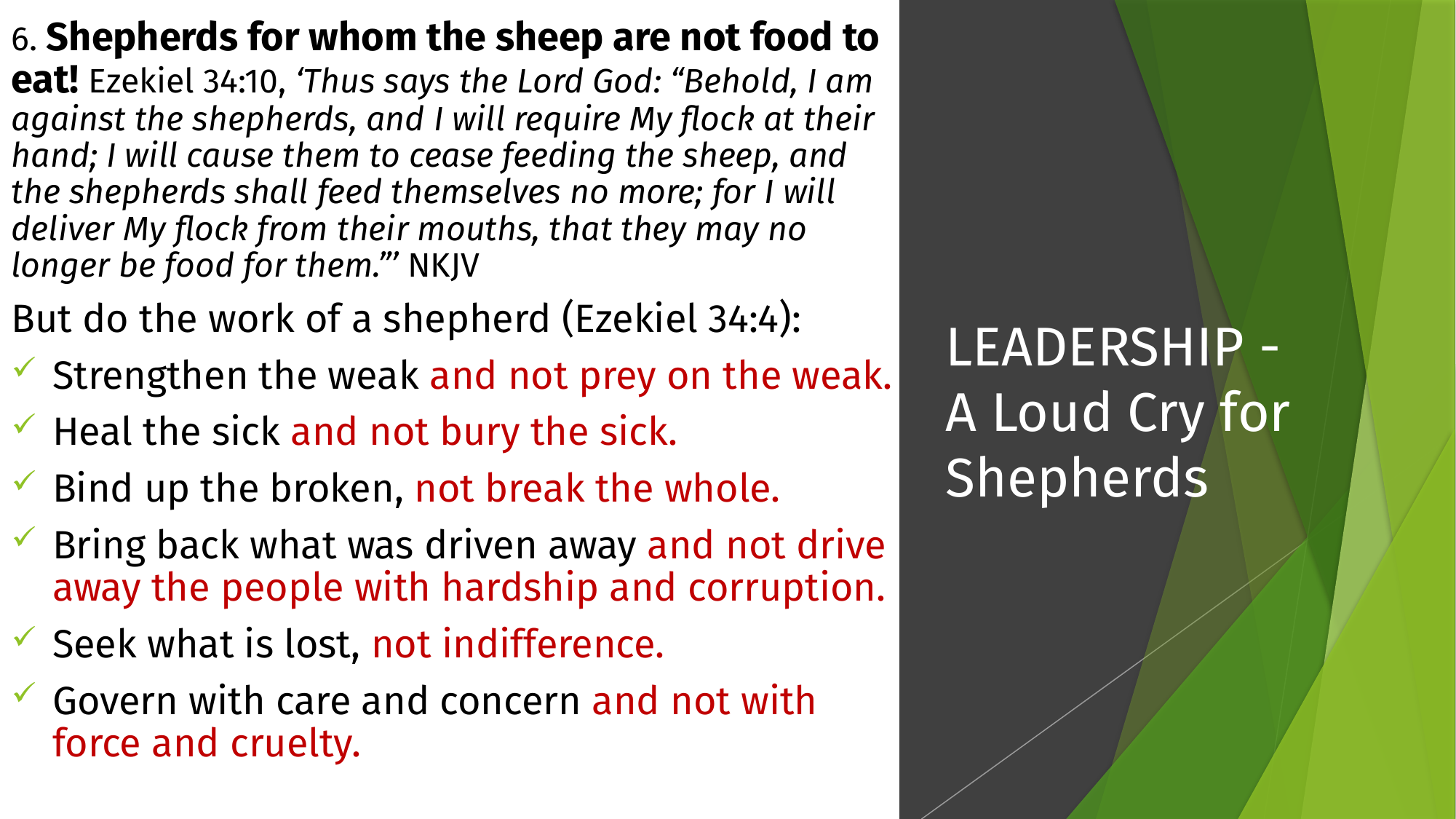

6. Shepherds for whom the sheep are not food to eat! Ezekiel 34:10, ‘Thus says the Lord God: “Behold, I am against the shepherds, and I will require My flock at their hand; I will cause them to cease feeding the sheep, and the shepherds shall feed themselves no more; for I will deliver My flock from their mouths, that they may no longer be food for them.”’ NKJV
But do the work of a shepherd (Ezekiel 34:4):
Strengthen the weak and not prey on the weak.
Heal the sick and not bury the sick.
Bind up the broken, not break the whole.
Bring back what was driven away and not drive away the people with hardship and corruption.
Seek what is lost, not indifference.
Govern with care and concern and not with force and cruelty.

# LEADERSHIP - A Loud Cry for Shepherds